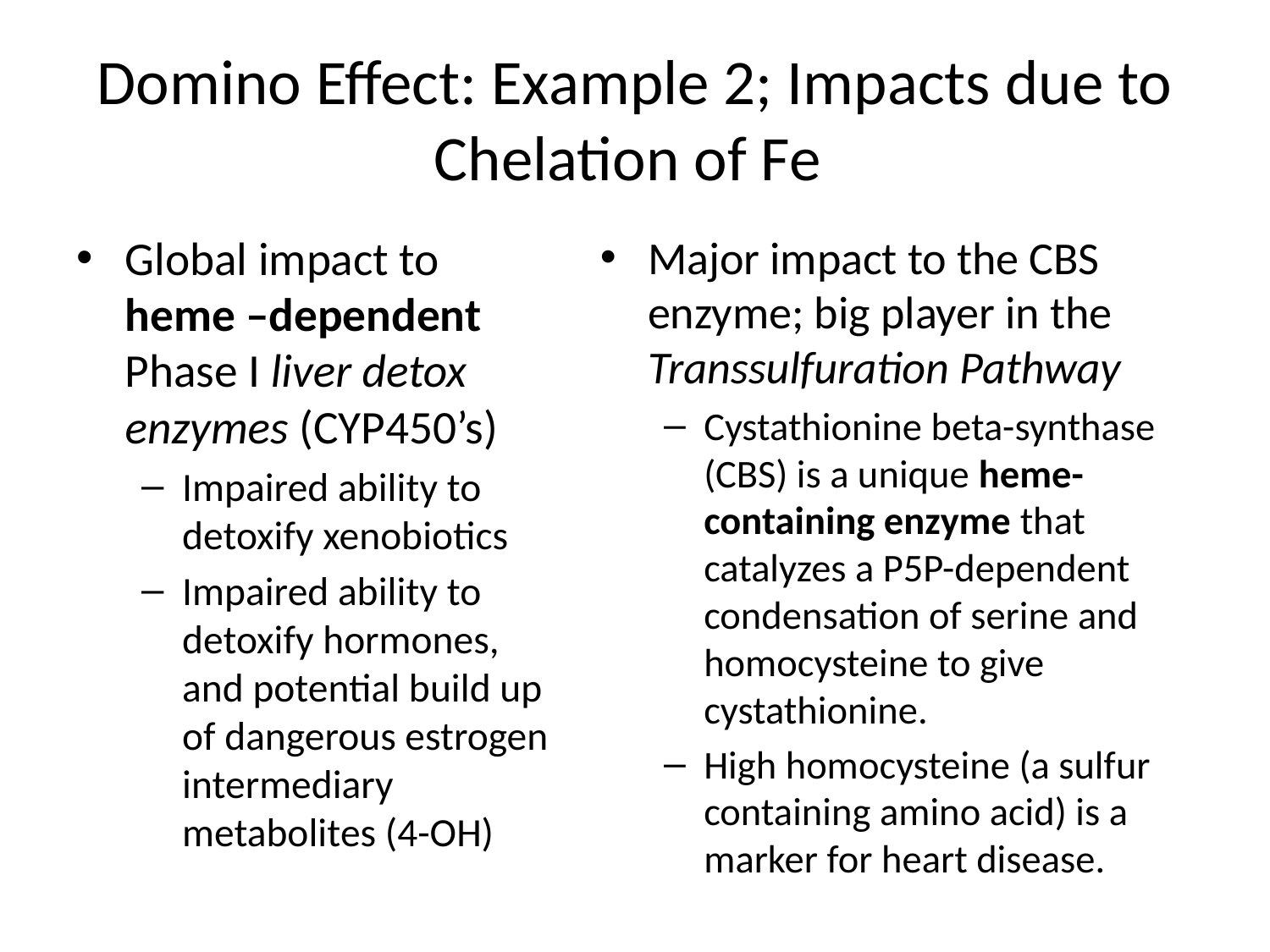

# Domino Effect: Example 2; Impacts due to Chelation of Fe
Global impact to heme –dependent Phase I liver detox enzymes (CYP450’s)
Impaired ability to detoxify xenobiotics
Impaired ability to detoxify hormones, and potential build up of dangerous estrogen intermediary metabolites (4-OH)
Major impact to the CBS enzyme; big player in the Transsulfuration Pathway
Cystathionine beta-synthase (CBS) is a unique heme-containing enzyme that catalyzes a P5P-dependent condensation of serine and homocysteine to give cystathionine.
High homocysteine (a sulfur containing amino acid) is a marker for heart disease.